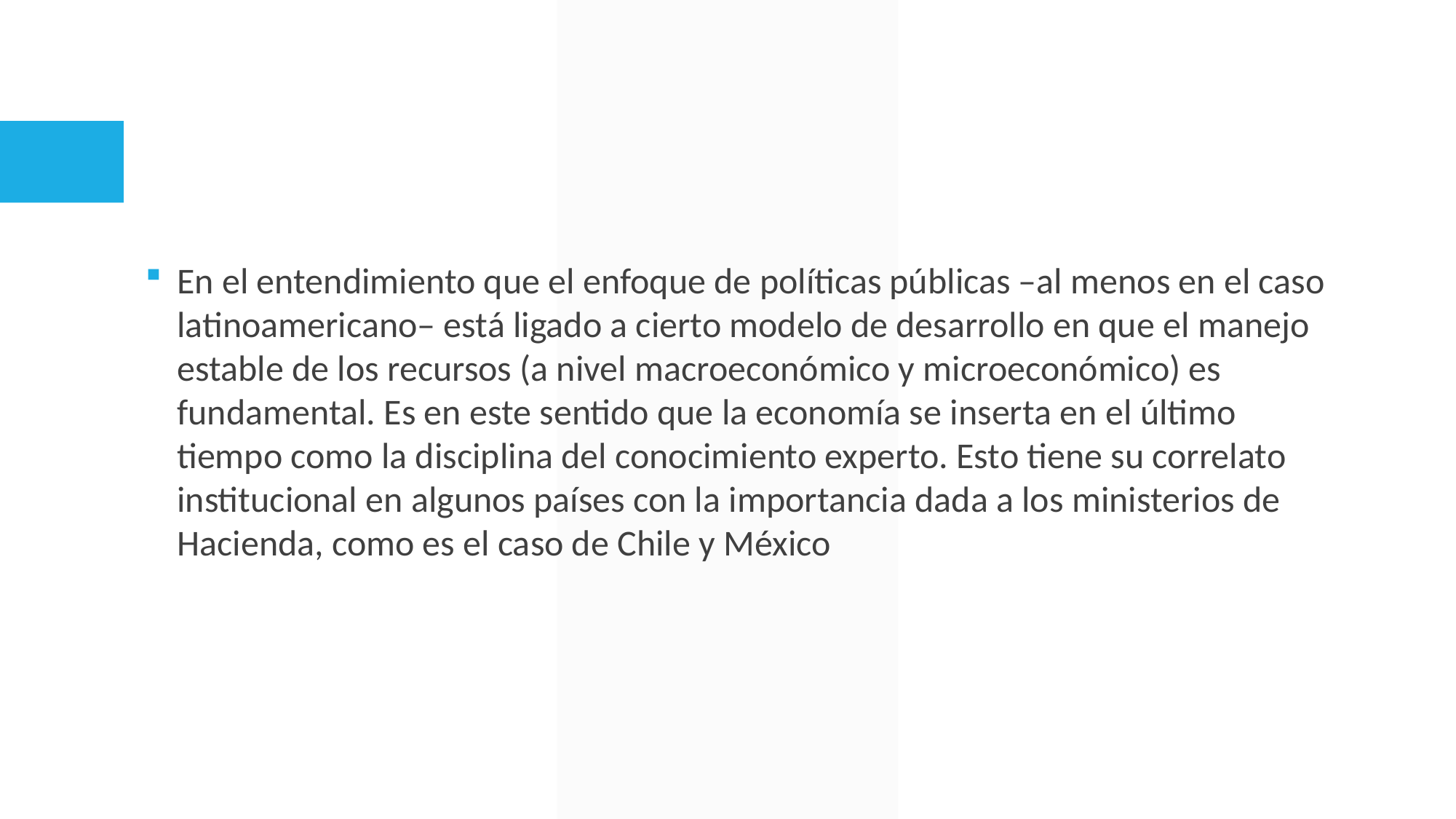

#
En el entendimiento que el enfoque de políticas públicas –al menos en el caso latinoamericano– está ligado a cierto modelo de desarrollo en que el manejo estable de los recursos (a nivel macroeconómico y microeconómico) es fundamental. Es en este sentido que la economía se inserta en el último tiempo como la disciplina del conocimiento experto. Esto tiene su correlato institucional en algunos países con la importancia dada a los ministerios de Hacienda, como es el caso de Chile y México